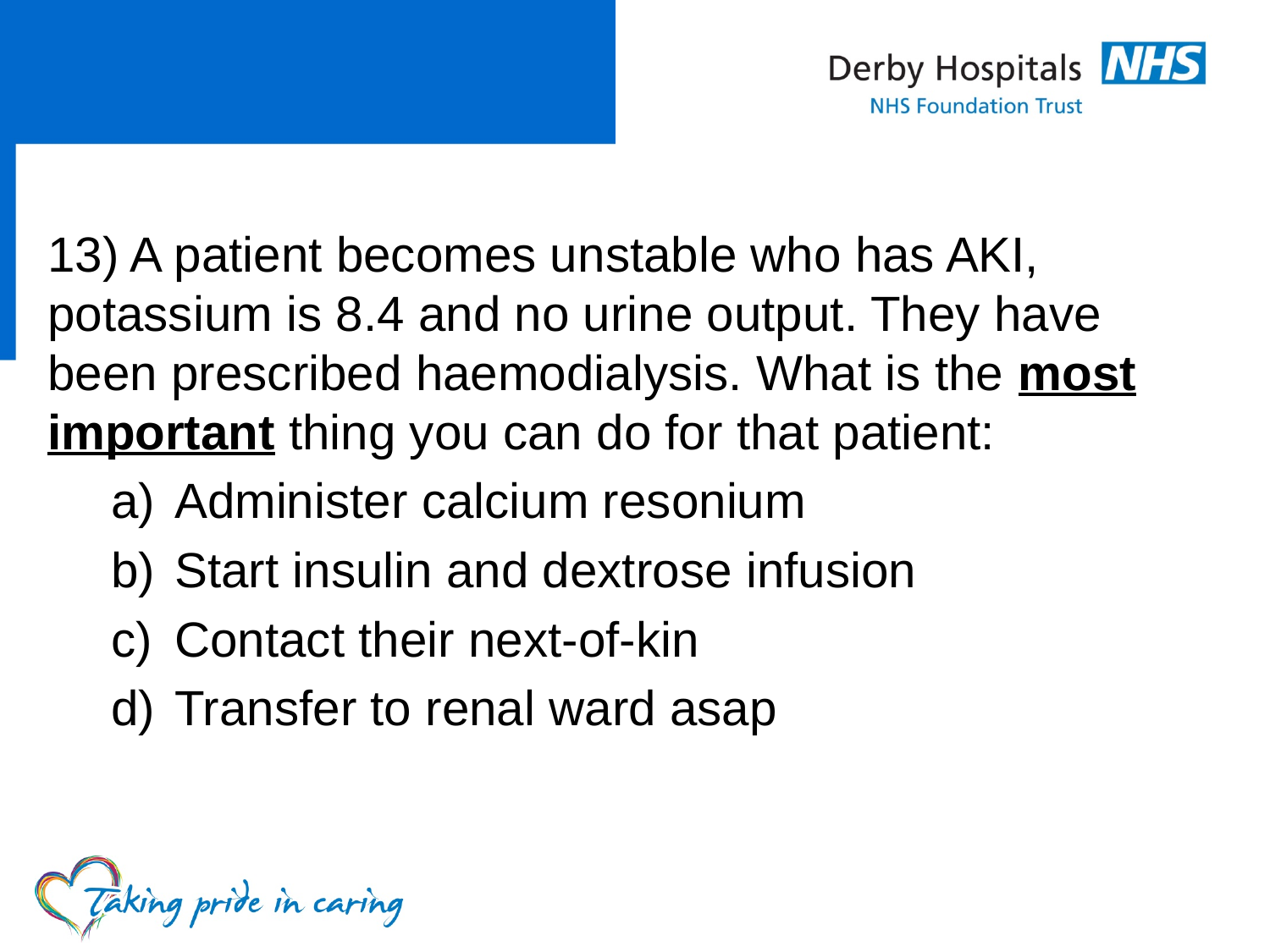

#
13) A patient becomes unstable who has AKI, potassium is 8.4 and no urine output. They have been prescribed haemodialysis. What is the most important thing you can do for that patient:
Administer calcium resonium
Start insulin and dextrose infusion
Contact their next-of-kin
Transfer to renal ward asap